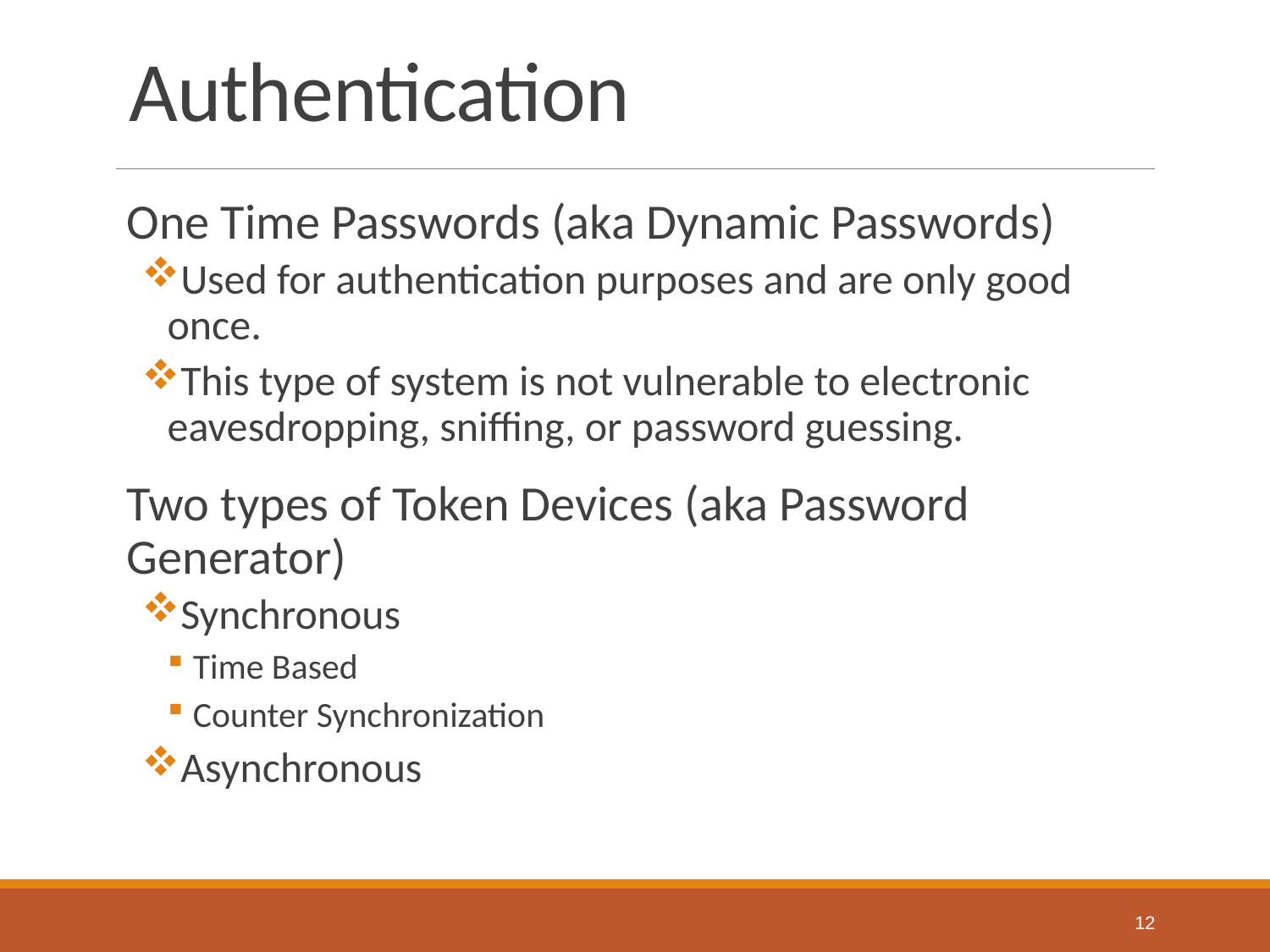

# Authentication
One Time Passwords (aka Dynamic Passwords)
Used for authentication purposes and are only good once.
This type of system is not vulnerable to electronic eavesdropping, sniffing, or password guessing.
Two types of Token Devices (aka Password Generator)
Synchronous
Time Based
Counter Synchronization
Asynchronous

12